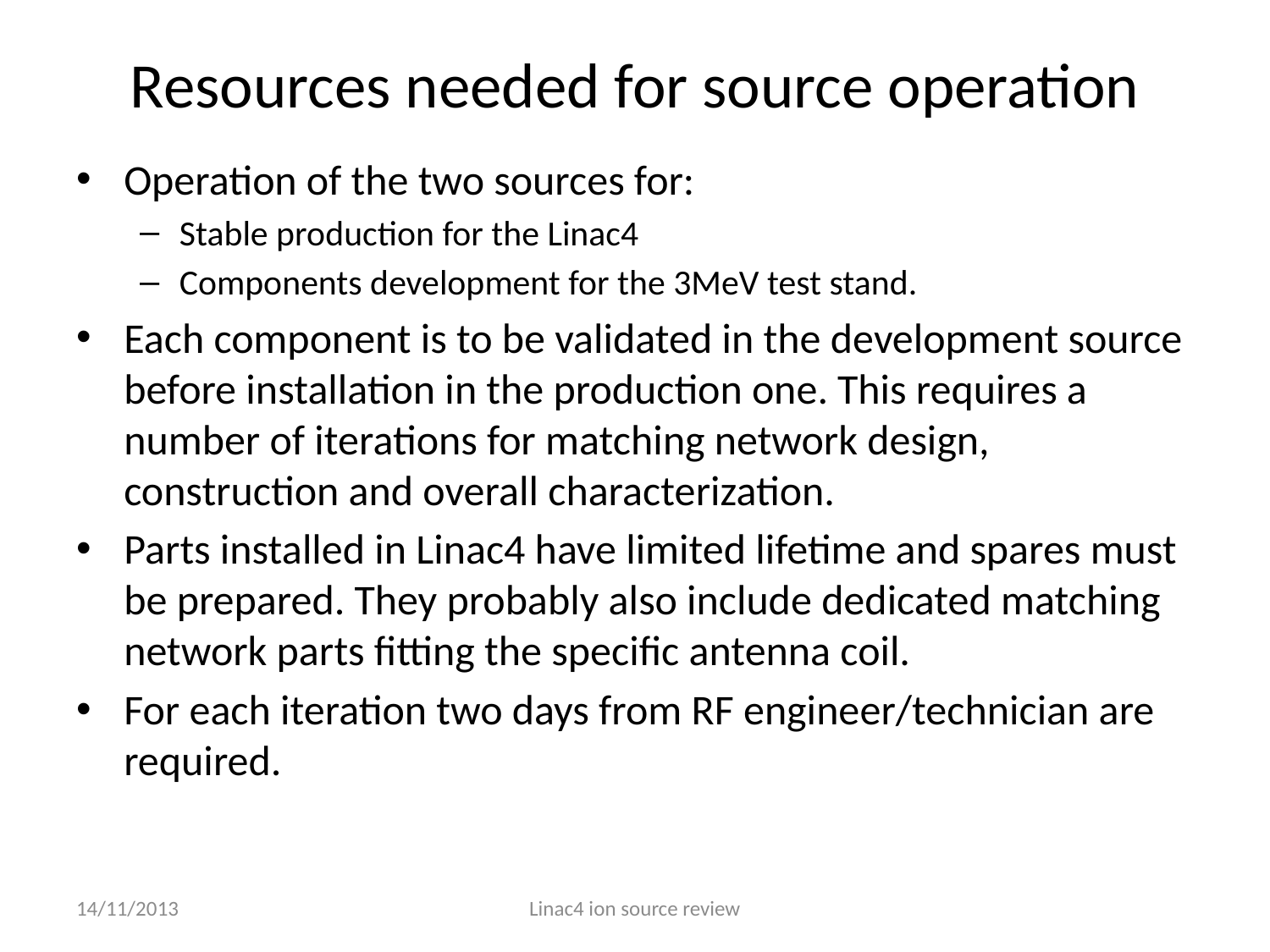

# Resources needed for source operation
Operation of the two sources for:
Stable production for the Linac4
Components development for the 3MeV test stand.
Each component is to be validated in the development source before installation in the production one. This requires a number of iterations for matching network design, construction and overall characterization.
Parts installed in Linac4 have limited lifetime and spares must be prepared. They probably also include dedicated matching network parts fitting the specific antenna coil.
For each iteration two days from RF engineer/technician are required.
14/11/2013
Linac4 ion source review